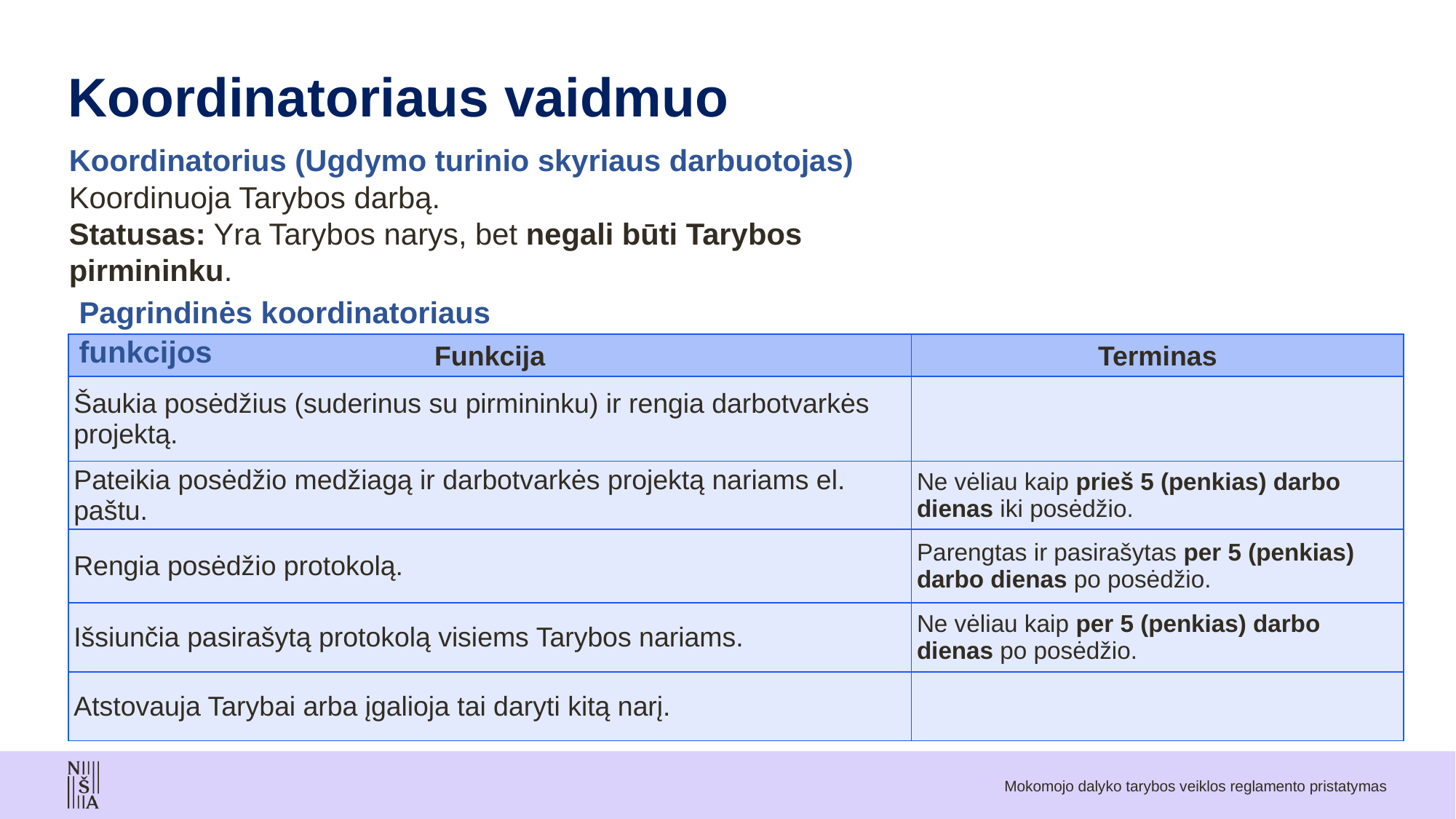

# Koordinatoriaus vaidmuo
Koordinatorius (Ugdymo turinio skyriaus darbuotojas)
Koordinuoja Tarybos darbą.
Statusas: Yra Tarybos narys, bet negali būti Tarybos pirmininku.
Pagrindinės koordinatoriaus funkcijos
| Funkcija | Terminas |
| --- | --- |
| Šaukia posėdžius (suderinus su pirmininku) ir rengia darbotvarkės projektą. |  |
| Pateikia posėdžio medžiagą ir darbotvarkės projektą nariams el. paštu. | Ne vėliau kaip prieš 5 (penkias) darbo dienas iki posėdžio. |
| Rengia posėdžio protokolą. | Parengtas ir pasirašytas per 5 (penkias) darbo dienas po posėdžio. |
| Išsiunčia pasirašytą protokolą visiems Tarybos nariams. | Ne vėliau kaip per 5 (penkias) darbo dienas po posėdžio. |
| Atstovauja Tarybai arba įgalioja tai daryti kitą narį. |  |
Mokomojo dalyko tarybos veiklos reglamento pristatymas